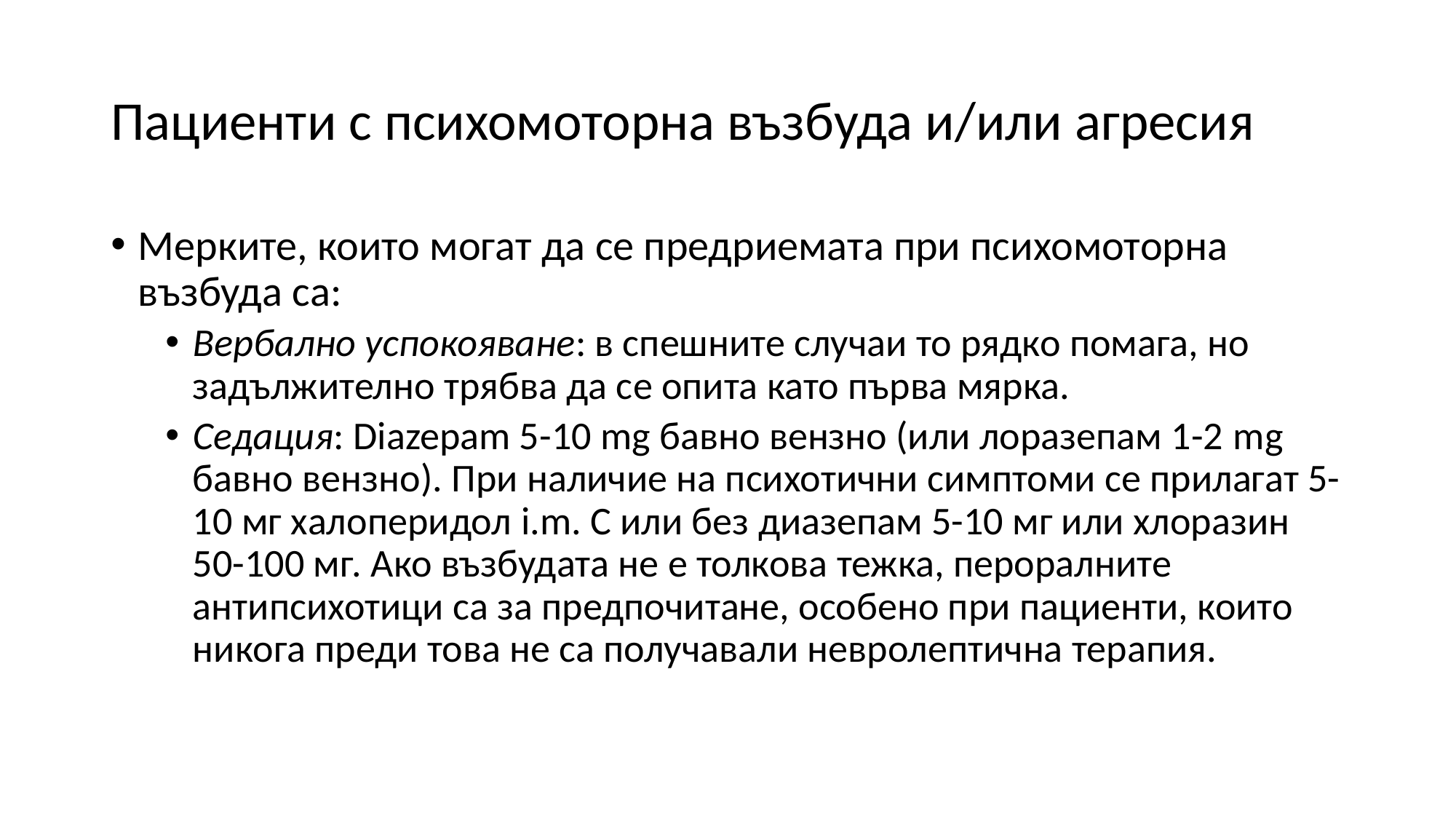

# Пациенти с психомоторна възбуда и/или агресия
Мерките, които могат да се предриемата при психомоторна възбуда са:
Вербално успокояване: в спешните случаи то рядко помага, но задължително трябва да се опита като първа мярка.
Седация: Diazepam 5-10 mg бавно вензно (или лоразепам 1-2 mg бавно вензно). При наличие на психотични симптоми се прилагат 5-10 мг халоперидол i.m. С или без диазепам 5-10 мг или хлоразин 50-100 мг. Ако възбудата не е толкова тежка, пероралните антипсихотици са за предпочитане, особено при пациенти, които никога преди това не са получавали невролептична терапия.